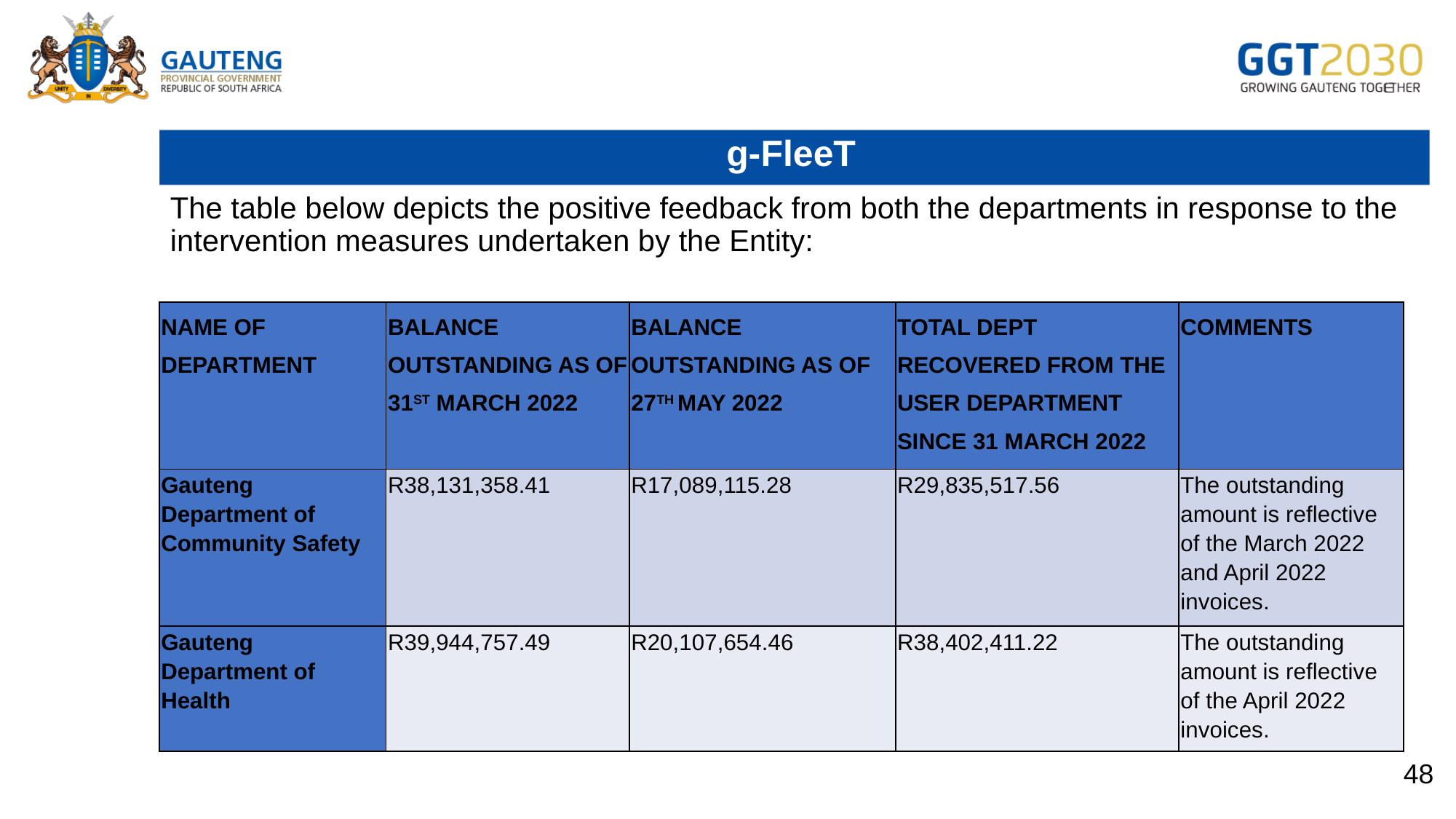

# g-FleeT
The table below depicts the positive feedback from both the departments in response to the intervention measures undertaken by the Entity:

| NAME OF DEPARTMENT | BALANCE OUTSTANDING AS OF 31ST MARCH 2022 | BALANCE OUTSTANDING AS OF 27TH MAY 2022 | TOTAL DEPT RECOVERED FROM THE USER DEPARTMENT SINCE 31 MARCH 2022 | COMMENTS |
| --- | --- | --- | --- | --- |
| Gauteng Department of Community Safety | R38,131,358.41 | R17,089,115.28 | R29,835,517.56 | The outstanding amount is reflective of the March 2022 and April 2022 invoices. |
| Gauteng Department of Health | R39,944,757.49 | R20,107,654.46 | R38,402,411.22 | The outstanding amount is reflective of the April 2022 invoices. |
48